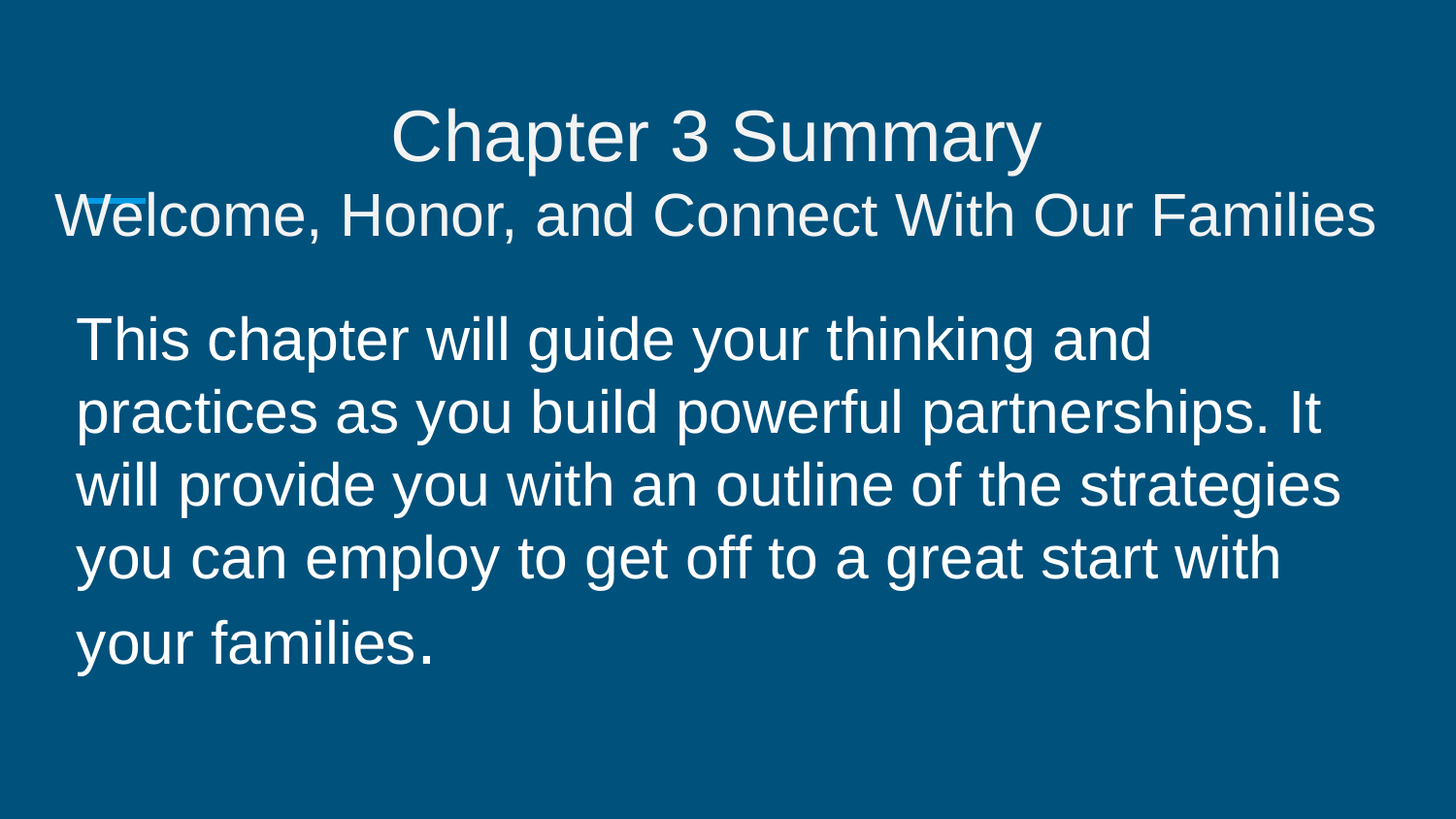

#
Chapter 3 Summary
Welcome, Honor, and Connect With Our Families
This chapter will guide your thinking and practices as you build powerful partnerships. It will provide you with an outline of the strategies you can employ to get off to a great start with your families.